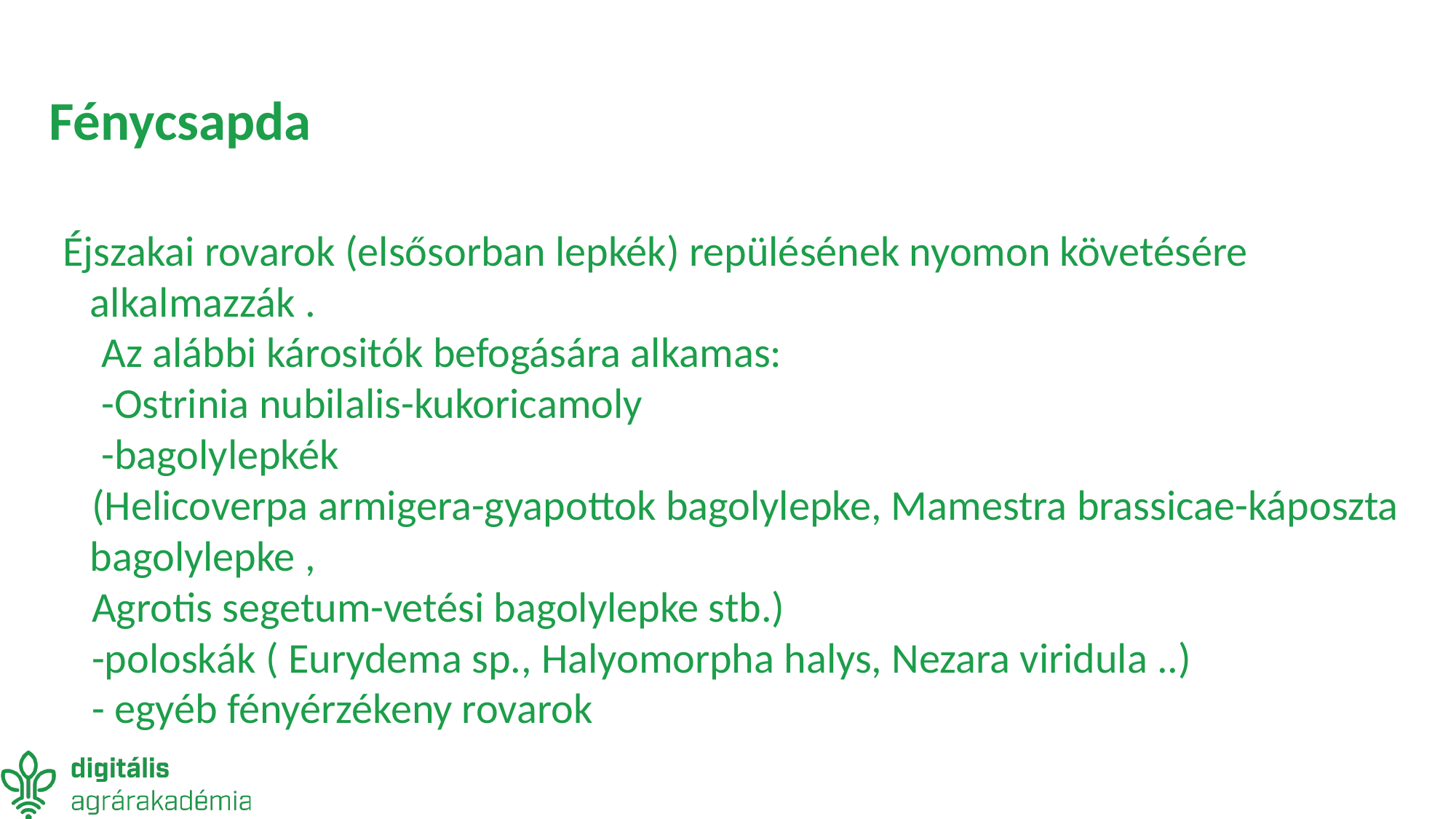

# Fénycsapda
Éjszakai rovarok (elsősorban lepkék) repülésének nyomon követésére alkalmazzák .
    Az alábbi kárositók befogására alkamas:
    -Ostrinia nubilalis-kukoricamoly
    -bagolylepkék
   (Helicoverpa armigera-gyapottok bagolylepke, Mamestra brassicae-káposzta bagolylepke ,
   Agrotis segetum-vetési bagolylepke stb.)
   -poloskák ( Eurydema sp., Halyomorpha halys, Nezara viridula ..)
   - egyéb fényérzékeny rovarok